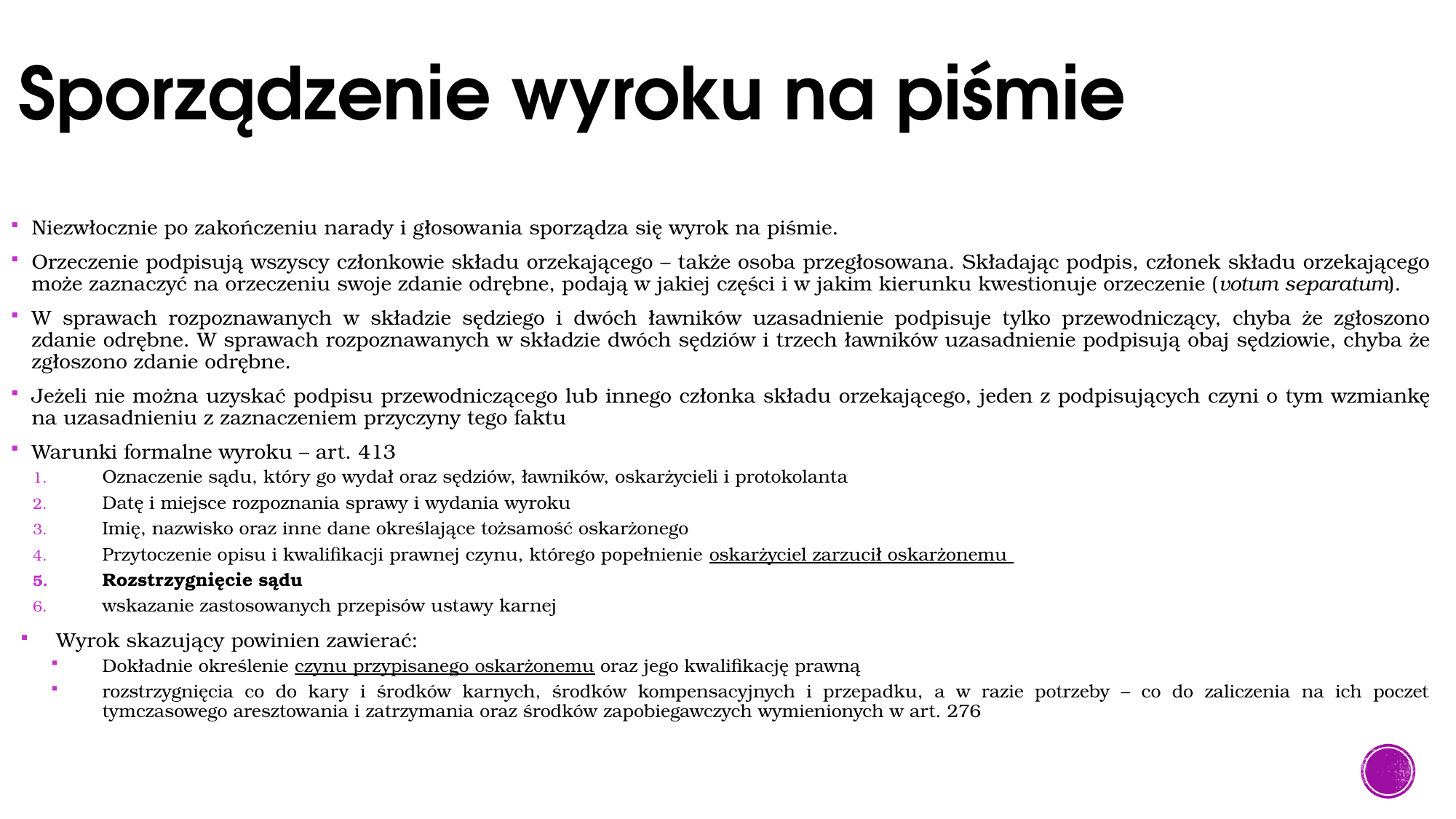

# Sporządzenie wyroku na piśmie
Niezwłocznie po zakończeniu narady i głosowania sporządza się wyrok na piśmie.
Orzeczenie podpisują wszyscy członkowie składu orzekającego – także osoba przegłosowana. Składając podpis, członek składu orzekającego może zaznaczyć na orzeczeniu swoje zdanie odrębne, podają w jakiej części i w jakim kierunku kwestionuje orzeczenie (votum separatum).
W sprawach rozpoznawanych w składzie sędziego i dwóch ławników uzasadnienie podpisuje tylko przewodniczący, chyba że zgłoszono zdanie odrębne. W sprawach rozpoznawanych w składzie dwóch sędziów i trzech ławników uzasadnienie podpisują obaj sędziowie, chyba że zgłoszono zdanie odrębne.
Jeżeli nie można uzyskać podpisu przewodniczącego lub innego członka składu orzekającego, jeden z podpisujących czyni o tym wzmiankę na uzasadnieniu z zaznaczeniem przyczyny tego faktu
Warunki formalne wyroku – art. 413
Oznaczenie sądu, który go wydał oraz sędziów, ławników, oskarżycieli i protokolanta
Datę i miejsce rozpoznania sprawy i wydania wyroku
Imię, nazwisko oraz inne dane określające tożsamość oskarżonego
Przytoczenie opisu i kwalifikacji prawnej czynu, którego popełnienie oskarżyciel zarzucił oskarżonemu
Rozstrzygnięcie sądu
wskazanie zastosowanych przepisów ustawy karnej
Wyrok skazujący powinien zawierać:
Dokładnie określenie czynu przypisanego oskarżonemu oraz jego kwalifikację prawną
rozstrzygnięcia co do kary i środków karnych, środków kompensacyjnych i przepadku, a w razie potrzeby – co do zaliczenia na ich poczet tymczasowego aresztowania i zatrzymania oraz środków zapobiegawczych wymienionych w art. 276